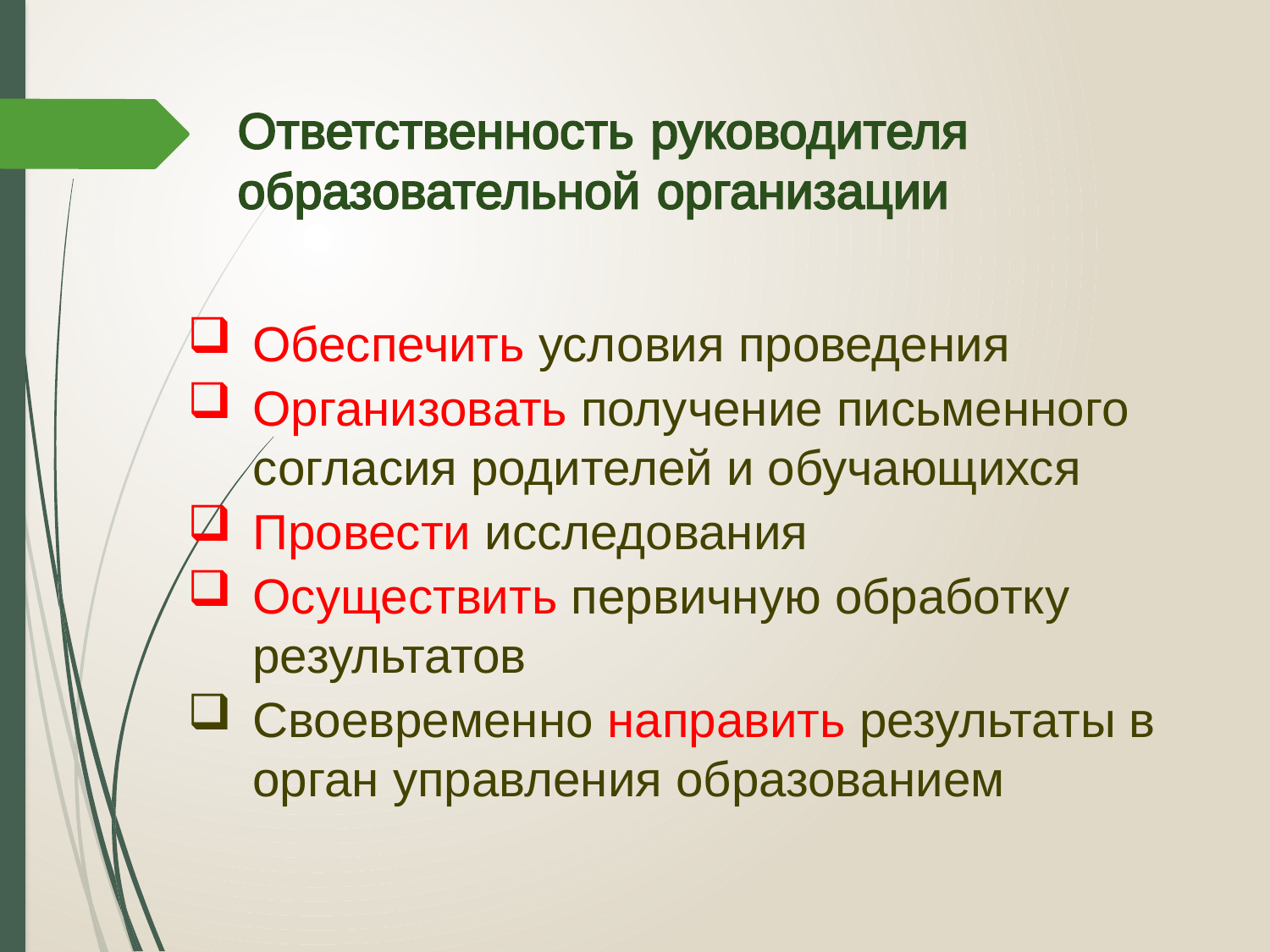

Ответственность руководителя образовательной организации
Обеспечить условия проведения
Организовать получение письменного согласия родителей и обучающихся
Провести исследования
Осуществить первичную обработку результатов
Своевременно направить результаты в орган управления образованием